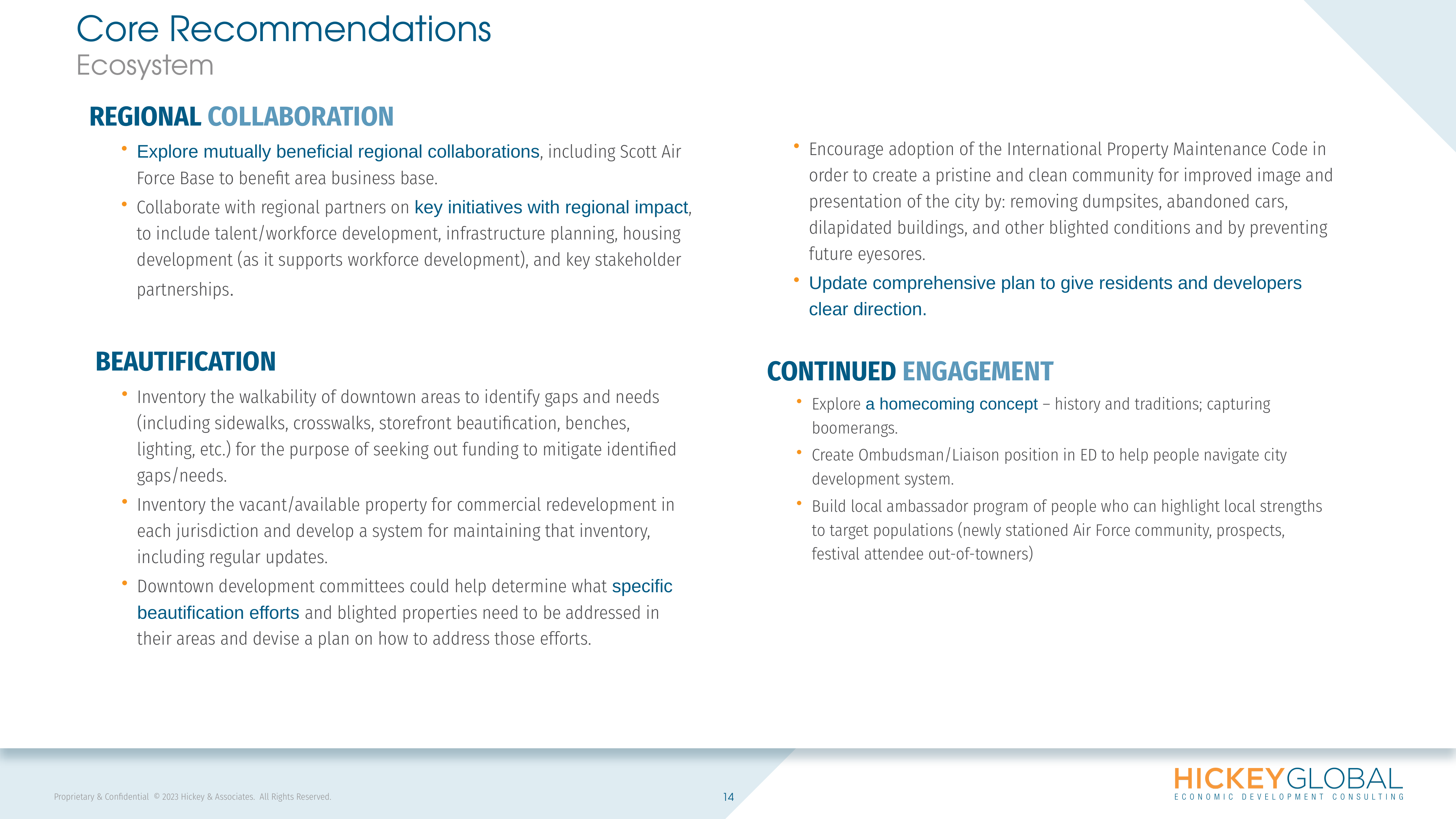

Core Recommendations
Ecosystem
Regional Collaboration
Encourage adoption of the International Property Maintenance Code in order to create a pristine and clean community for improved image and presentation of the city by: removing dumpsites, abandoned cars, dilapidated buildings, and other blighted conditions and by preventing future eyesores.
Update comprehensive plan to give residents and developers clear direction.

Explore mutually beneficial regional collaborations, including Scott Air Force Base to benefit area business base.
Collaborate with regional partners on key initiatives with regional impact, to include talent/workforce development, infrastructure planning, housing development (as it supports workforce development), and key stakeholder partnerships.

beautification
continued engagement
Inventory the walkability of downtown areas to identify gaps and needs (including sidewalks, crosswalks, storefront beautification, benches, lighting, etc.) for the purpose of seeking out funding to mitigate identified gaps/needs.
Inventory the vacant/available property for commercial redevelopment in each jurisdiction and develop a system for maintaining that inventory, including regular updates.
Downtown development committees could help determine what specific beautification efforts and blighted properties need to be addressed in their areas and devise a plan on how to address those efforts.
Explore a homecoming concept – history and traditions; capturing boomerangs.
Create Ombudsman/Liaison position in ED to help people navigate city development system.
Build local ambassador program of people who can highlight local strengths to target populations (newly stationed Air Force community, prospects, festival attendee out-of-towners)
14